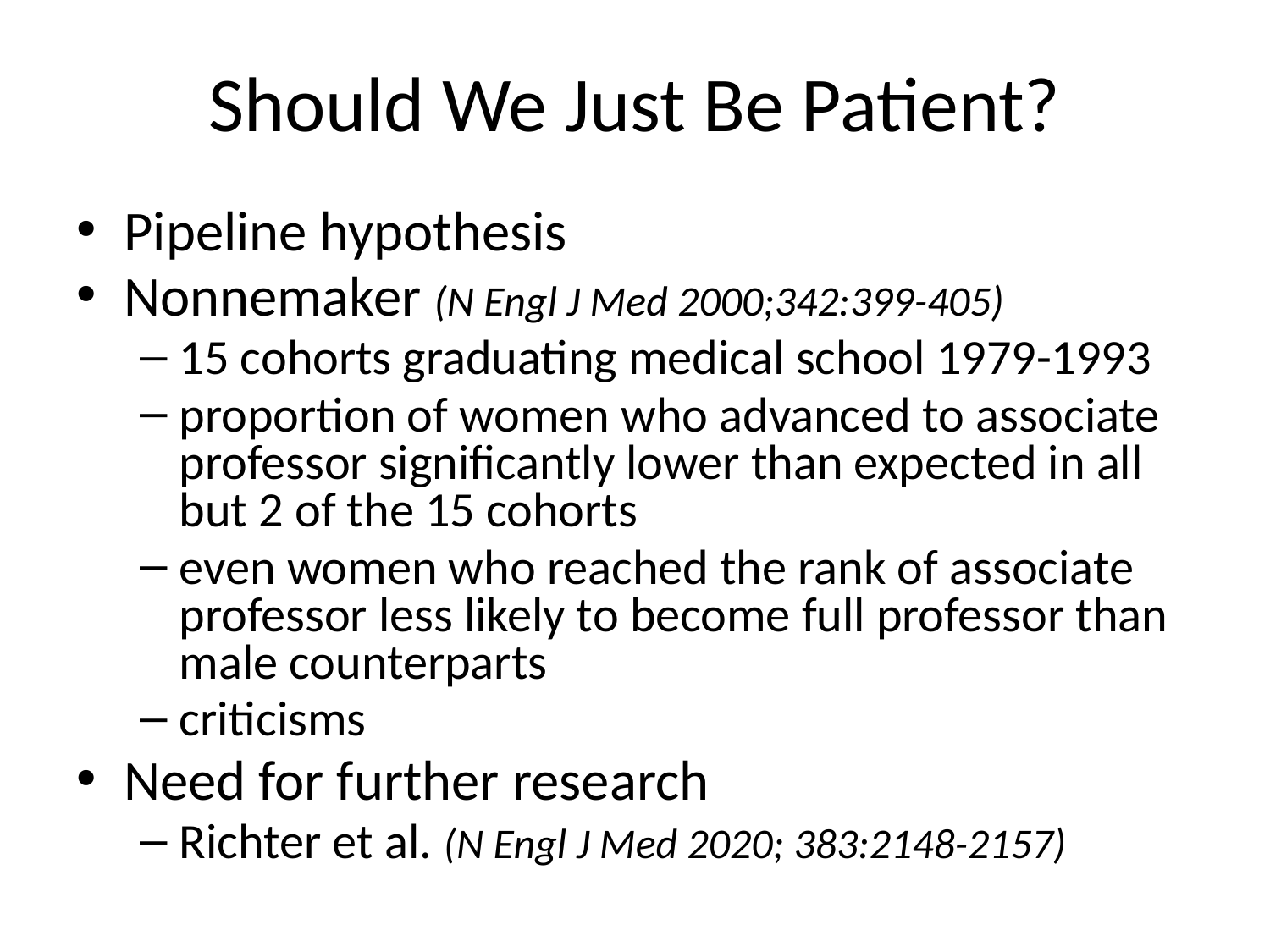

# Should We Just Be Patient?
Pipeline hypothesis
Nonnemaker (N Engl J Med 2000;342:399-405)
15 cohorts graduating medical school 1979-1993
proportion of women who advanced to associate professor significantly lower than expected in all but 2 of the 15 cohorts
even women who reached the rank of associate professor less likely to become full professor than male counterparts
criticisms
Need for further research
Richter et al. (N Engl J Med 2020; 383:2148-2157)